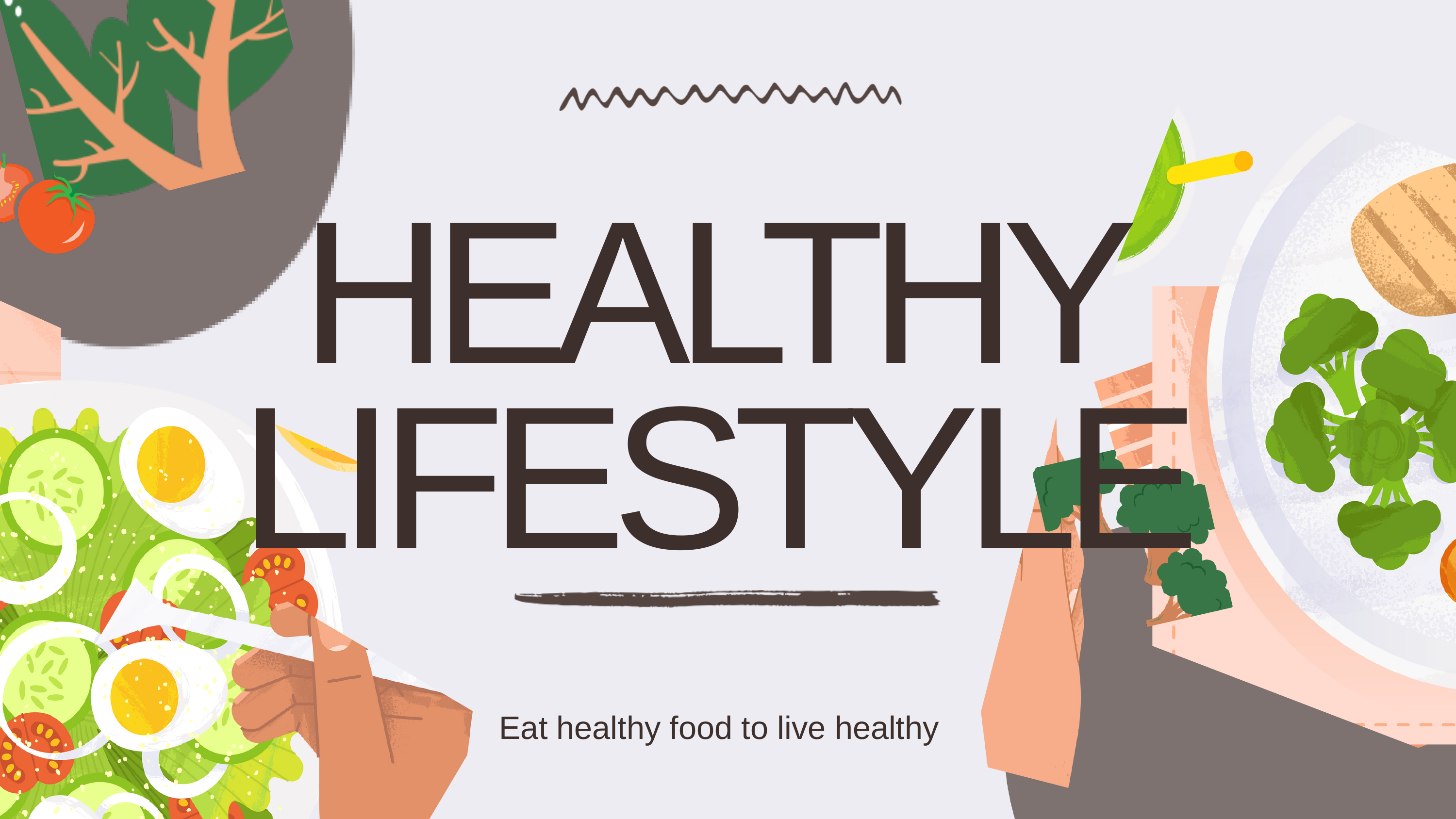

HEALTHY
LIFESTYLE

Eat healthy food to live healthy